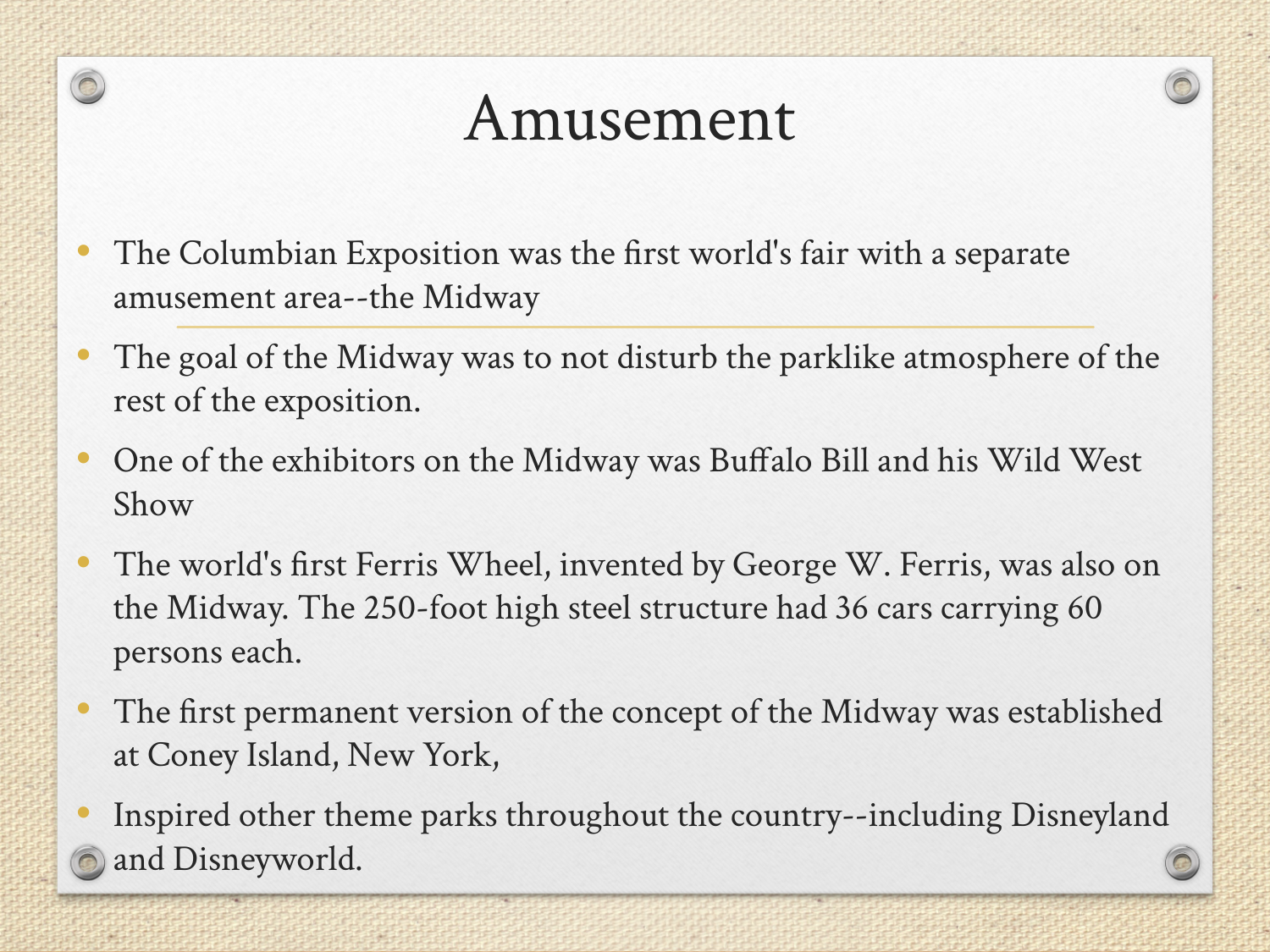

# Amusement
The Columbian Exposition was the first world's fair with a separate amusement area--the Midway
The goal of the Midway was to not disturb the parklike atmosphere of the rest of the exposition.
One of the exhibitors on the Midway was Buffalo Bill and his Wild West Show
The world's first Ferris Wheel, invented by George W. Ferris, was also on the Midway. The 250-foot high steel structure had 36 cars carrying 60 persons each.
The first permanent version of the concept of the Midway was established at Coney Island, New York,
Inspired other theme parks throughout the country--including Disneyland and Disneyworld.